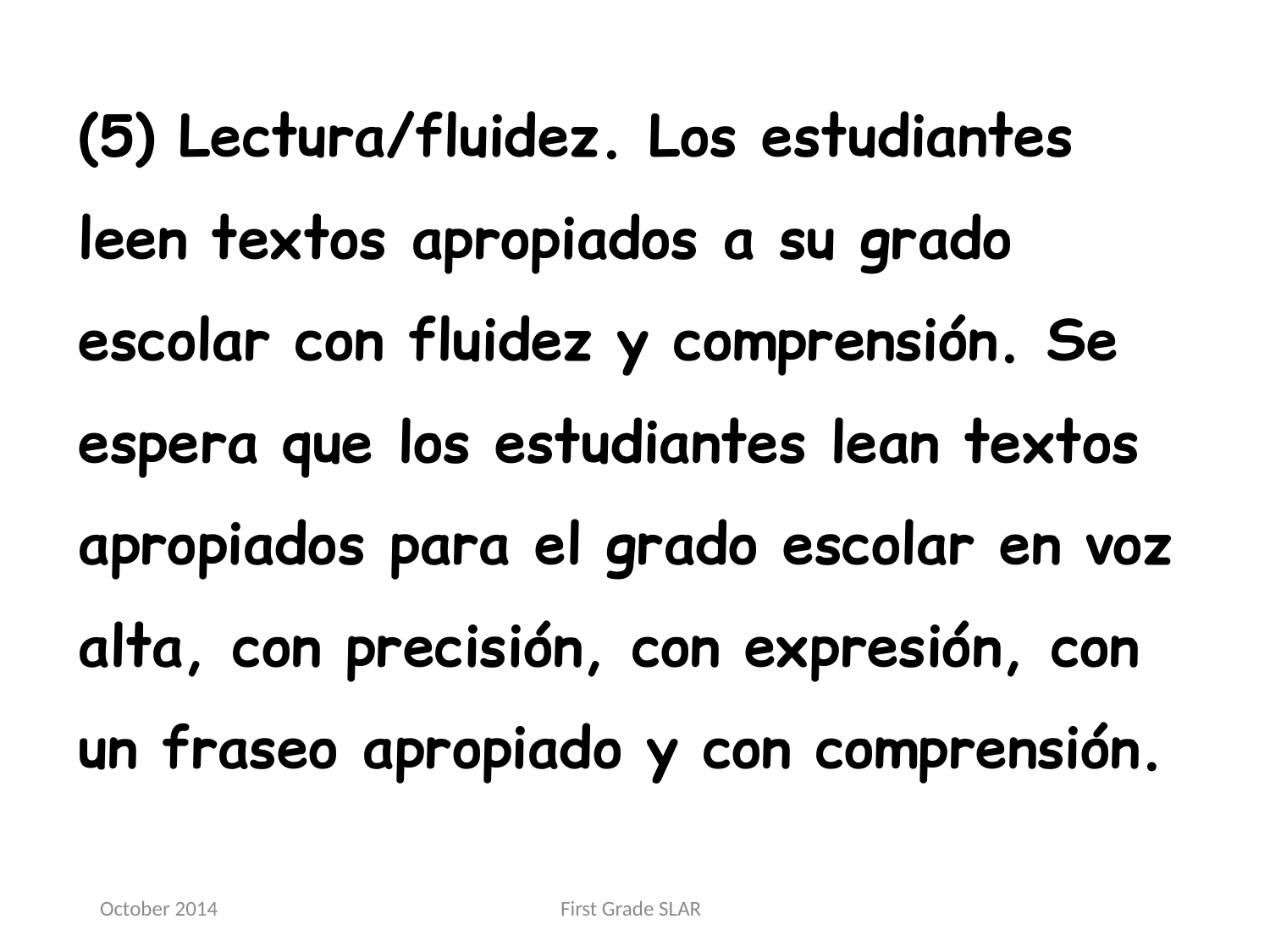

(5) Lectura/fluidez. Los estudiantes leen textos apropiados a su grado escolar con fluidez y comprensión. Se espera que los estudiantes lean textos apropiados para el grado escolar en voz alta, con precisión, con expresión, con un fraseo apropiado y con comprensión.

October 2014
First Grade SLAR